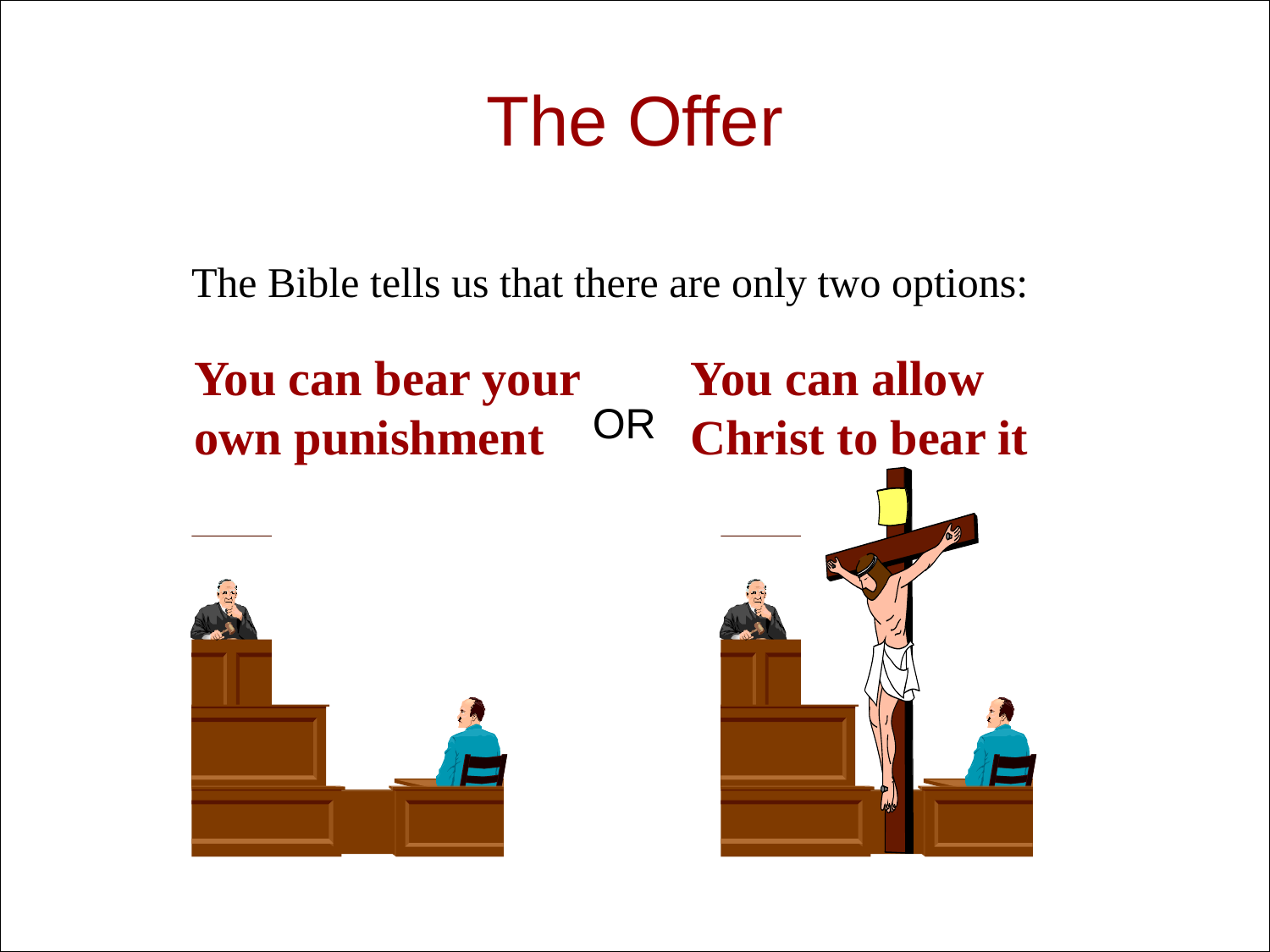

# The Offer
The Bible tells us that there are only two options:
You can bear your
own punishment
You can allow
Christ to bear it
OR